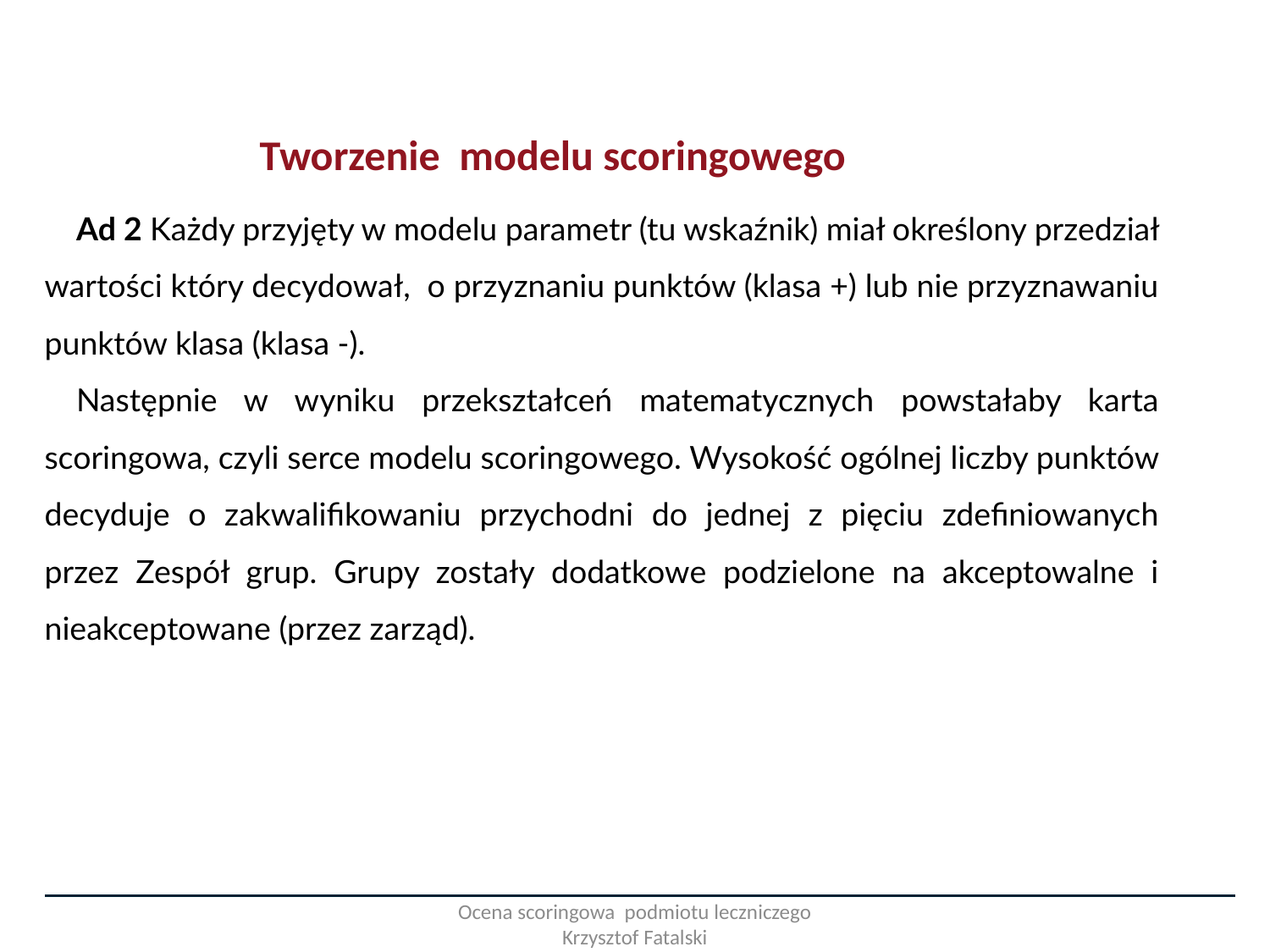

Tworzenie  modelu scoringowego
Ad 2 Każdy przyjęty w modelu parametr (tu wskaźnik) miał określony przedział wartości który decydował,  o przyznaniu punktów (klasa +) lub nie przyznawaniu punktów klasa (klasa -).
Następnie w wyniku przekształceń matematycznych powstałaby karta scoringowa, czyli serce modelu scoringowego. Wysokość ogólnej liczby punktów decyduje o zakwalifikowaniu przychodni do jednej z pięciu zdefiniowanych przez Zespół grup. Grupy zostały dodatkowe podzielone na akceptowalne i nieakceptowane (przez zarząd).

Ocena scoringowa  podmiotu leczniczego Krzysztof Fatalski